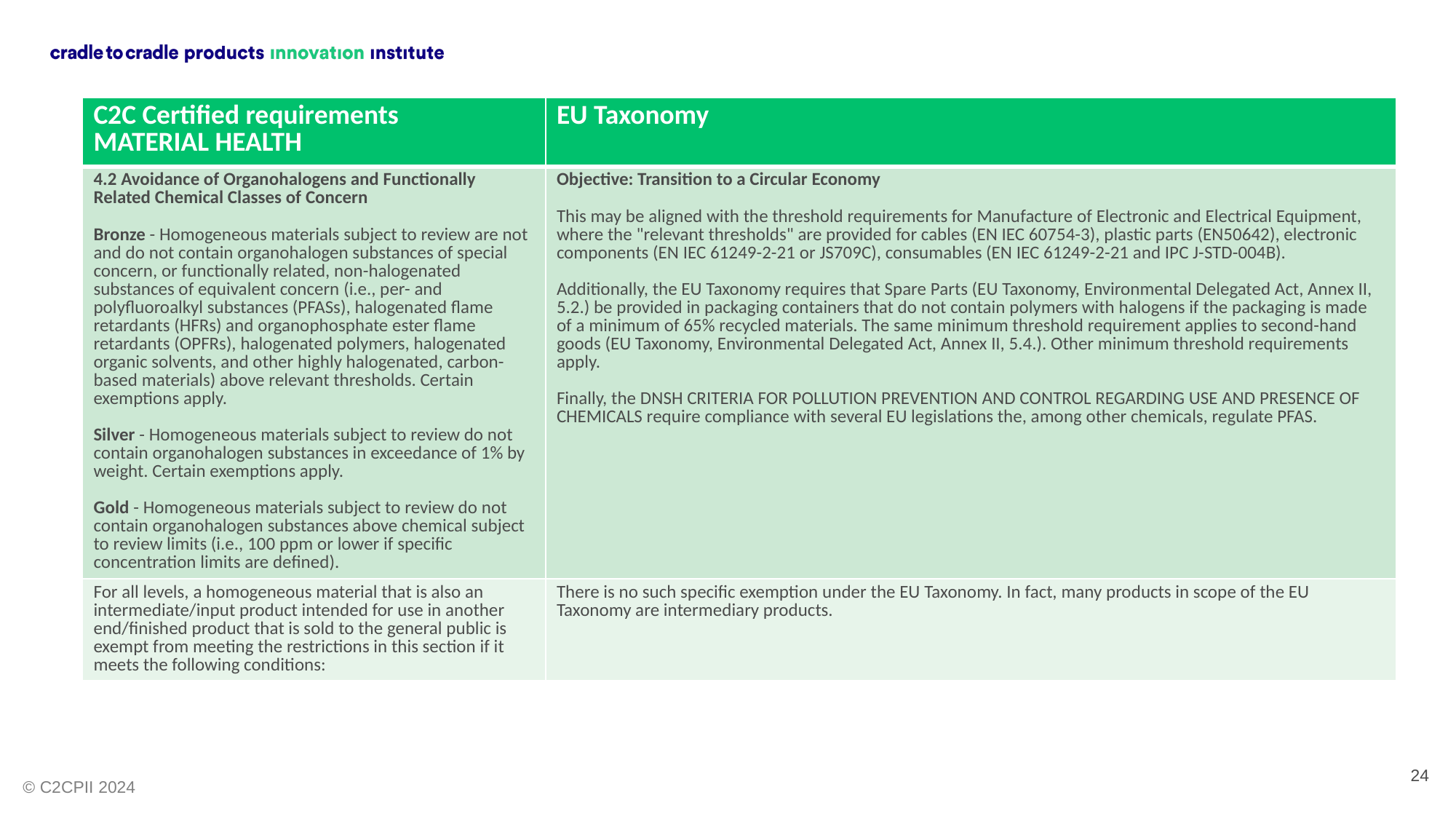

| C2C Certified requirements MATERIAL HEALTH | EU Taxonomy |
| --- | --- |
| 4.2 Avoidance of Organohalogens and Functionally Related Chemical Classes of Concern Bronze - Homogeneous materials subject to review are not and do not contain organohalogen substances of special concern, or functionally related, non-halogenated substances of equivalent concern (i.e., per- and polyfluoroalkyl substances (PFASs), halogenated flame retardants (HFRs) and organophosphate ester flame retardants (OPFRs), halogenated polymers, halogenated organic solvents, and other highly halogenated, carbon-based materials) above relevant thresholds. Certain exemptions apply. Silver - Homogeneous materials subject to review do not contain organohalogen substances in exceedance of 1% by weight. Certain exemptions apply. Gold - Homogeneous materials subject to review do not contain organohalogen substances above chemical subject to review limits (i.e., 100 ppm or lower if specific concentration limits are defined). | Objective: Transition to a Circular Economy This may be aligned with the threshold requirements for Manufacture of Electronic and Electrical Equipment, where the "relevant thresholds" are provided for cables (EN IEC 60754-3), plastic parts (EN50642), electronic components (EN IEC 61249-2-21 or JS709C), consumables (EN IEC 61249-2-21 and IPC J-STD-004B). Additionally, the EU Taxonomy requires that Spare Parts (EU Taxonomy, Environmental Delegated Act, Annex II, 5.2.) be provided in packaging containers that do not contain polymers with halogens if the packaging is made of a minimum of 65% recycled materials. The same minimum threshold requirement applies to second-hand goods (EU Taxonomy, Environmental Delegated Act, Annex II, 5.4.). Other minimum threshold requirements apply. Finally, the DNSH CRITERIA FOR POLLUTION PREVENTION AND CONTROL REGARDING USE AND PRESENCE OF CHEMICALS require compliance with several EU legislations the, among other chemicals, regulate PFAS. |
| For all levels, a homogeneous material that is also an intermediate/input product intended for use in another end/finished product that is sold to the general public is exempt from meeting the restrictions in this section if it meets the following conditions: | There is no such specific exemption under the EU Taxonomy. In fact, many products in scope of the EU Taxonomy are intermediary products. |
24